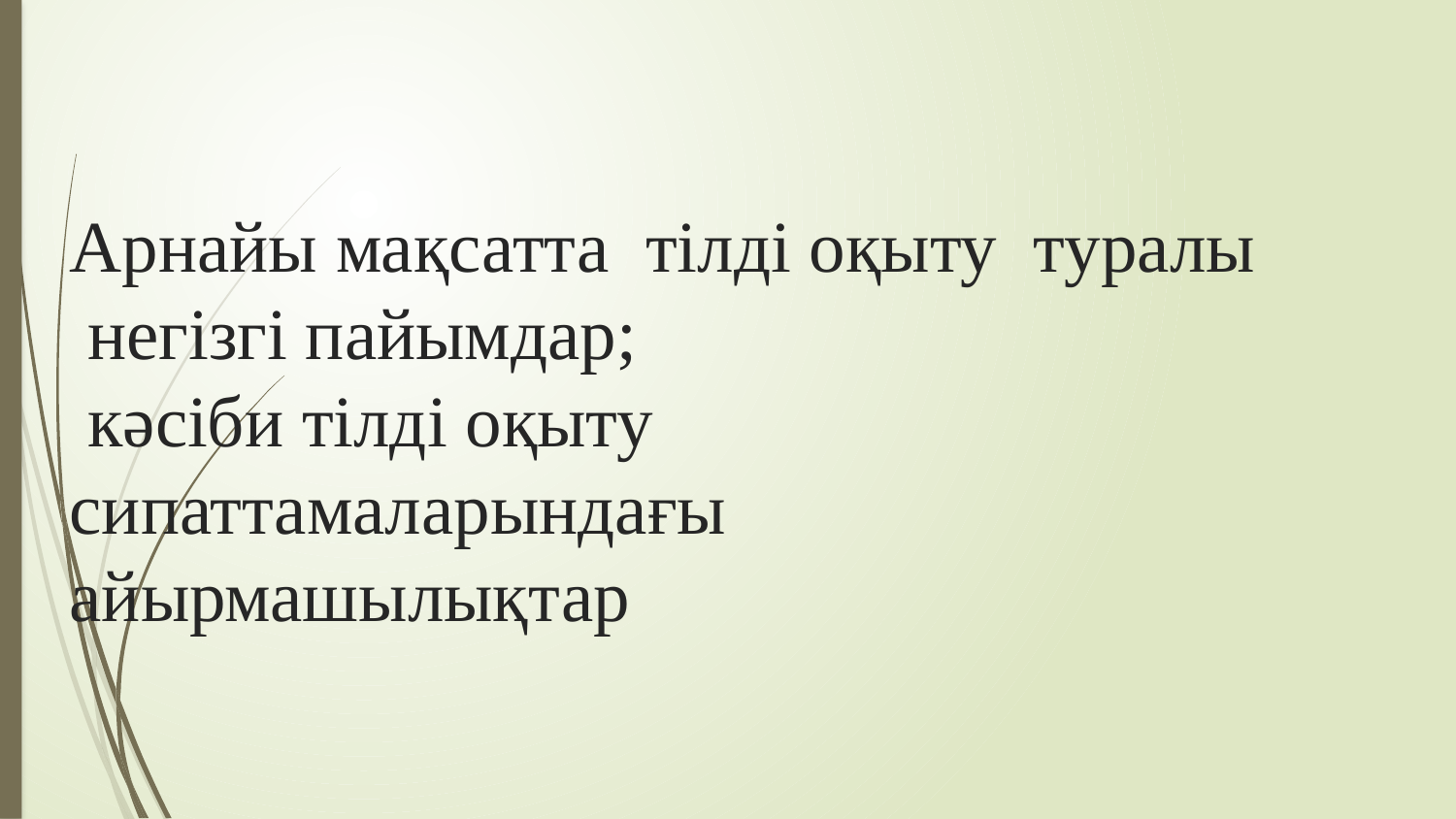

# Арнайы мақсатта  тілді оқыту  туралы  негізгі пайымдар; кәсіби тілді оқыту сипаттамаларындағы айырмашылықтар